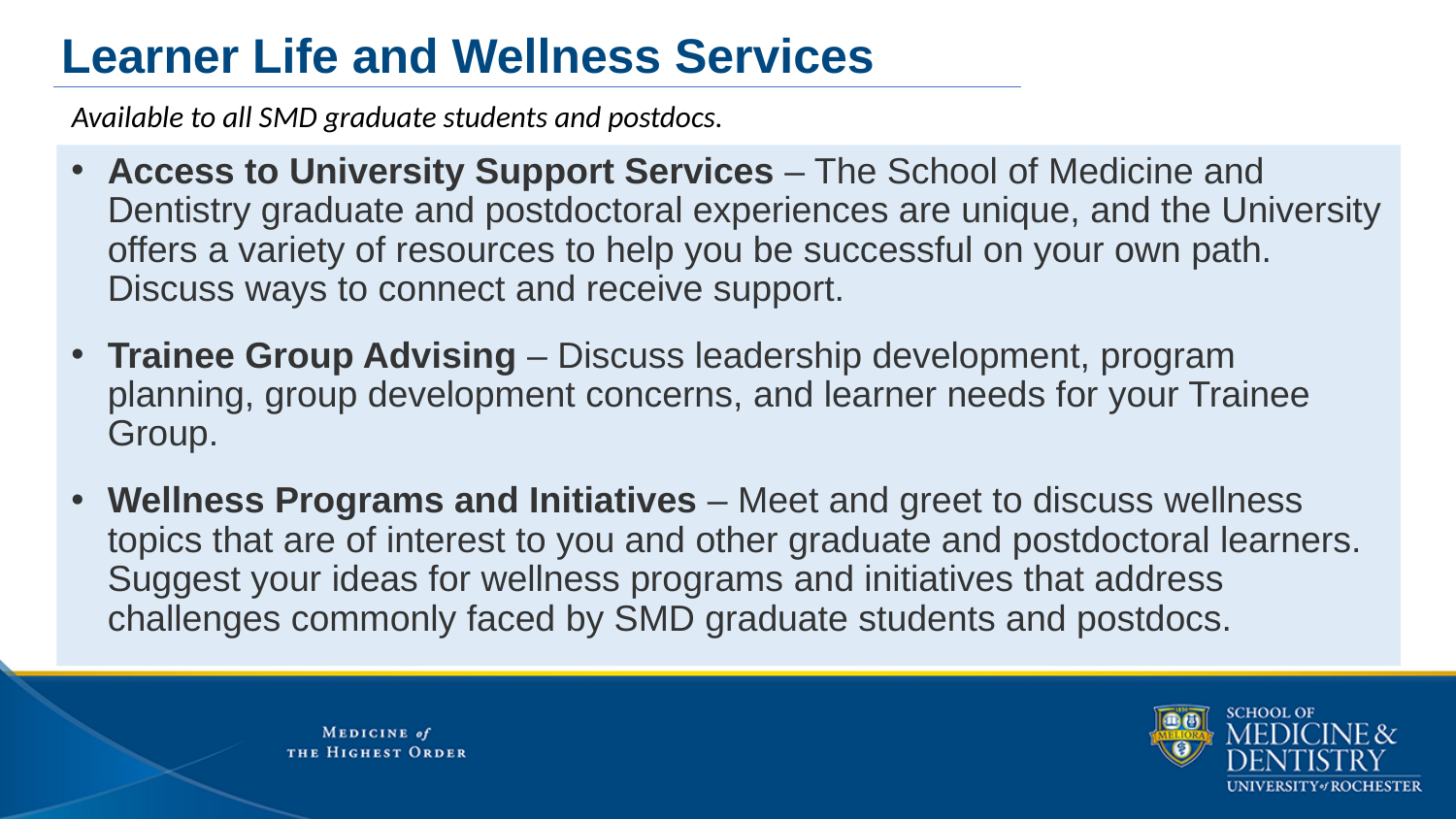

# Learner Life and Wellness Services
Available to all SMD graduate students and postdocs.
Access to University Support Services – The School of Medicine and Dentistry graduate and postdoctoral experiences are unique, and the University offers a variety of resources to help you be successful on your own path. Discuss ways to connect and receive support.
Trainee Group Advising – Discuss leadership development, program planning, group development concerns, and learner needs for your Trainee Group.
Wellness Programs and Initiatives – Meet and greet to discuss wellness topics that are of interest to you and other graduate and postdoctoral learners. Suggest your ideas for wellness programs and initiatives that address challenges commonly faced by SMD graduate students and postdocs.
24